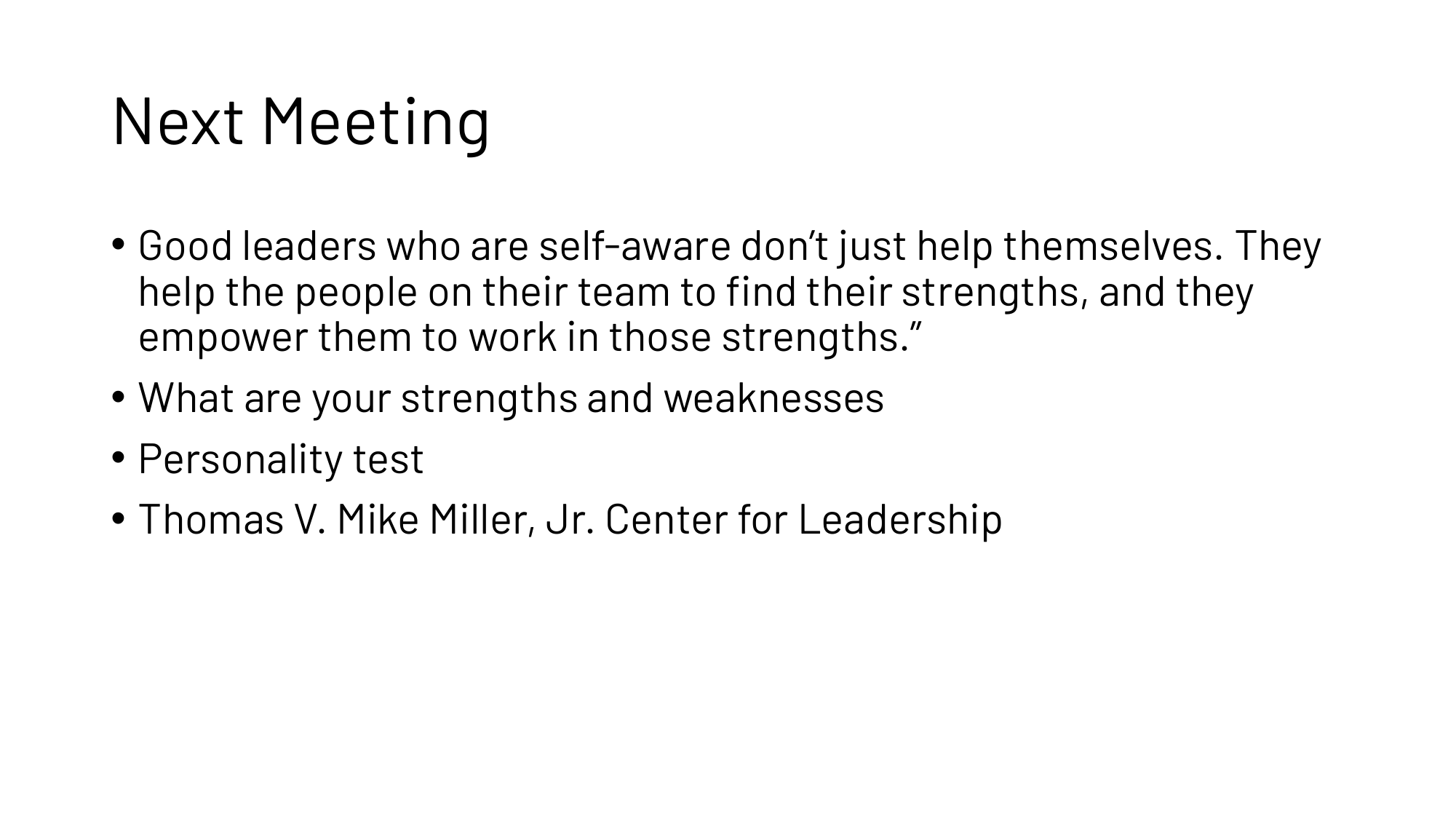

# Next Meeting
Good leaders who are self-aware don’t just help themselves. They help the people on their team to find their strengths, and they empower them to work in those strengths.”
What are your strengths and weaknesses
Personality test
Thomas V. Mike Miller, Jr. Center for Leadership